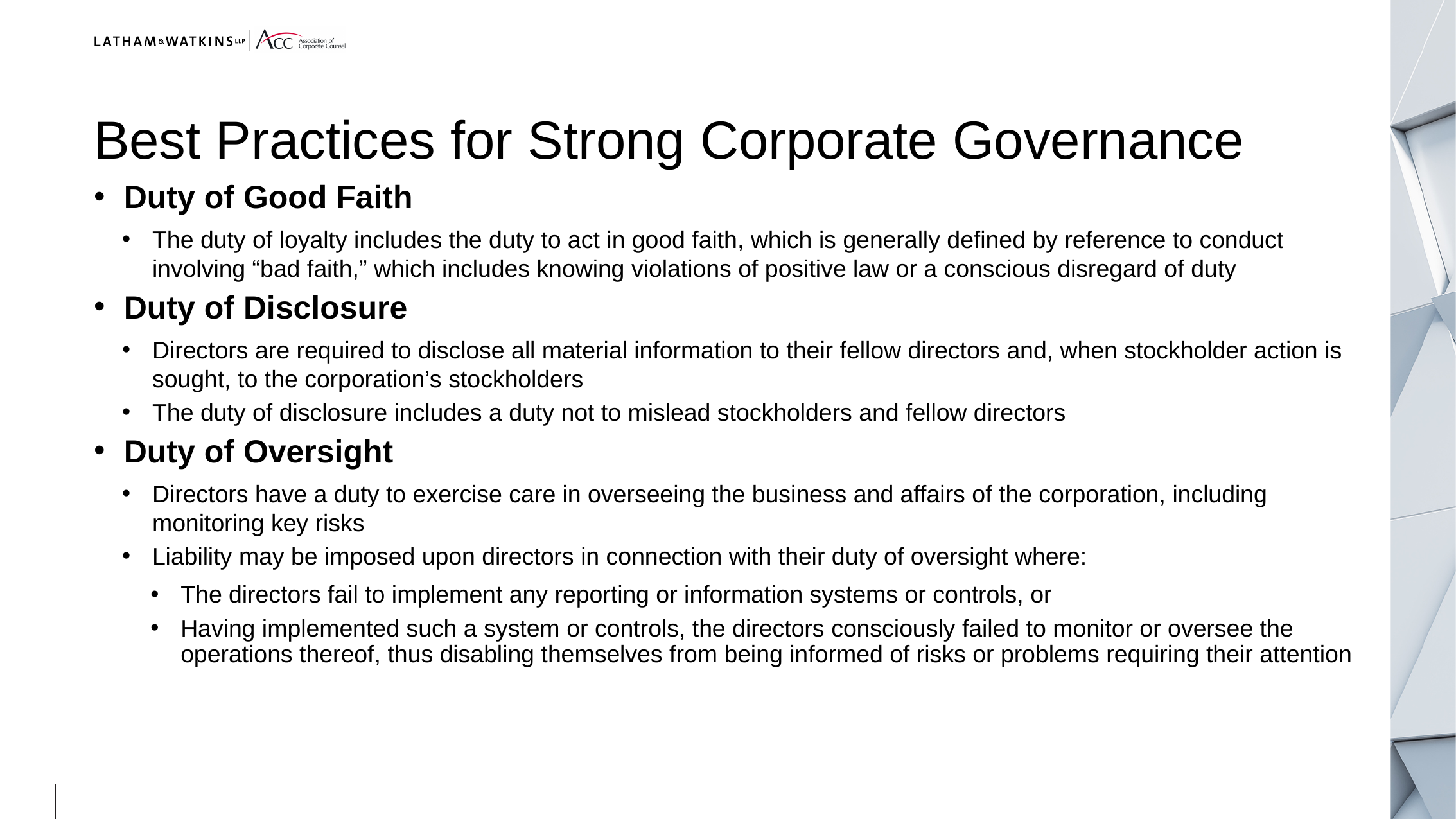

# Best Practices for Strong Corporate Governance
Duty of Good Faith
The duty of loyalty includes the duty to act in good faith, which is generally defined by reference to conduct involving “bad faith,” which includes knowing violations of positive law or a conscious disregard of duty
Duty of Disclosure
Directors are required to disclose all material information to their fellow directors and, when stockholder action is sought, to the corporation’s stockholders
The duty of disclosure includes a duty not to mislead stockholders and fellow directors
Duty of Oversight
Directors have a duty to exercise care in overseeing the business and affairs of the corporation, including monitoring key risks
Liability may be imposed upon directors in connection with their duty of oversight where:
The directors fail to implement any reporting or information systems or controls, or
Having implemented such a system or controls, the directors consciously failed to monitor or oversee the operations thereof, thus disabling themselves from being informed of risks or problems requiring their attention